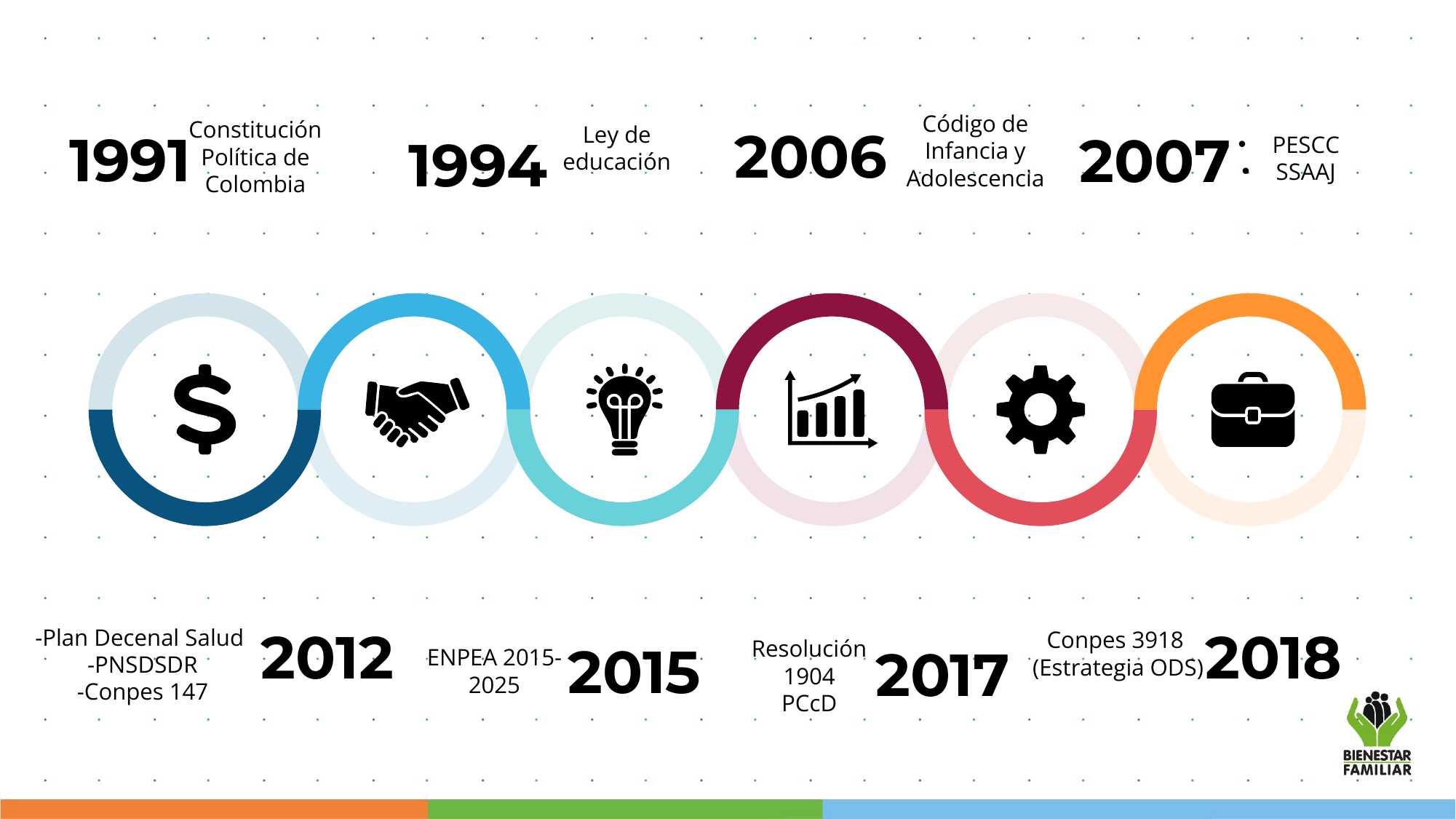

Código de Infancia y Adolescencia
Constitución Política de Colombia
Ley de educación
2006
1991
2007
PESCC
SSAAJ
1994

-Plan Decenal Salud
-PNSDSDR
-Conpes 147

2012
2018
Conpes 3918
(Estrategia ODS)
Resolución 1904
PCcD
2015
2017
ENPEA 2015-2025